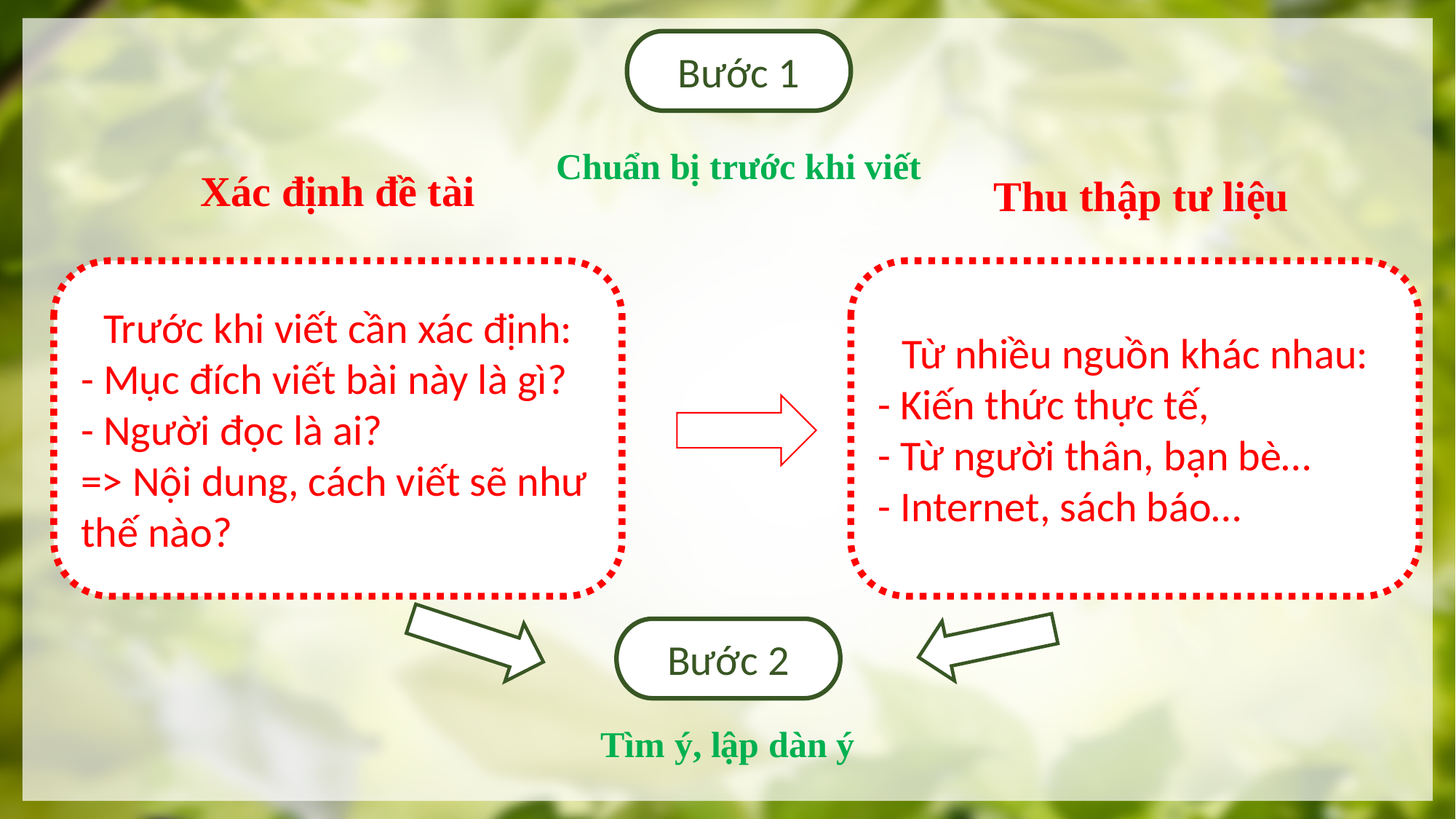

Bước 1
Chuẩn bị trước khi viết
Xác định đề tài
 Thu thập tư liệu
Trước khi viết cần xác định:
- Mục đích viết bài này là gì?
- Người đọc là ai?
=> Nội dung, cách viết sẽ như thế nào?
Từ nhiều nguồn khác nhau:
- Kiến thức thực tế,
- Từ người thân, bạn bè…
- Internet, sách báo…

Bước 2
Tìm ý, lập dàn ý